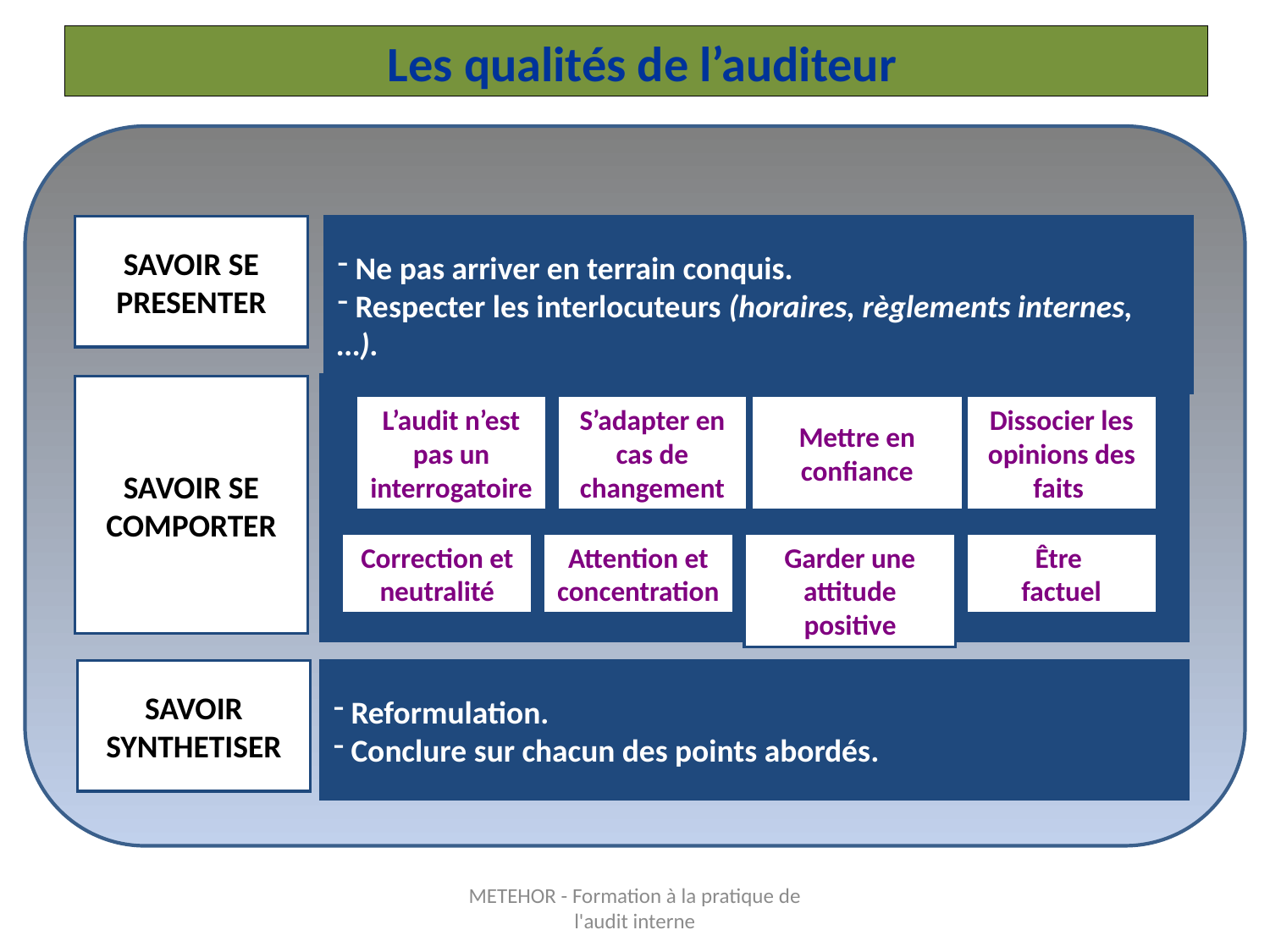

# Les qualités de l’auditeur

SAVOIR SE PRESENTER

 Ne pas arriver en terrain conquis.
 Respecter les interlocuteurs (horaires, règlements internes, …).

SAVOIR SE COMPORTER

L’audit n’est pas un interrogatoire
S’adapter en cas de changement

Mettre en confiance

Dissocier les opinions des faits
Correction et neutralité
Attention et concentration
Garder une attitude positive
Être
factuel

SAVOIR SYNTHETISER

 Reformulation.
 Conclure sur chacun des points abordés.

METEHOR - Formation à la pratique de l'audit interne